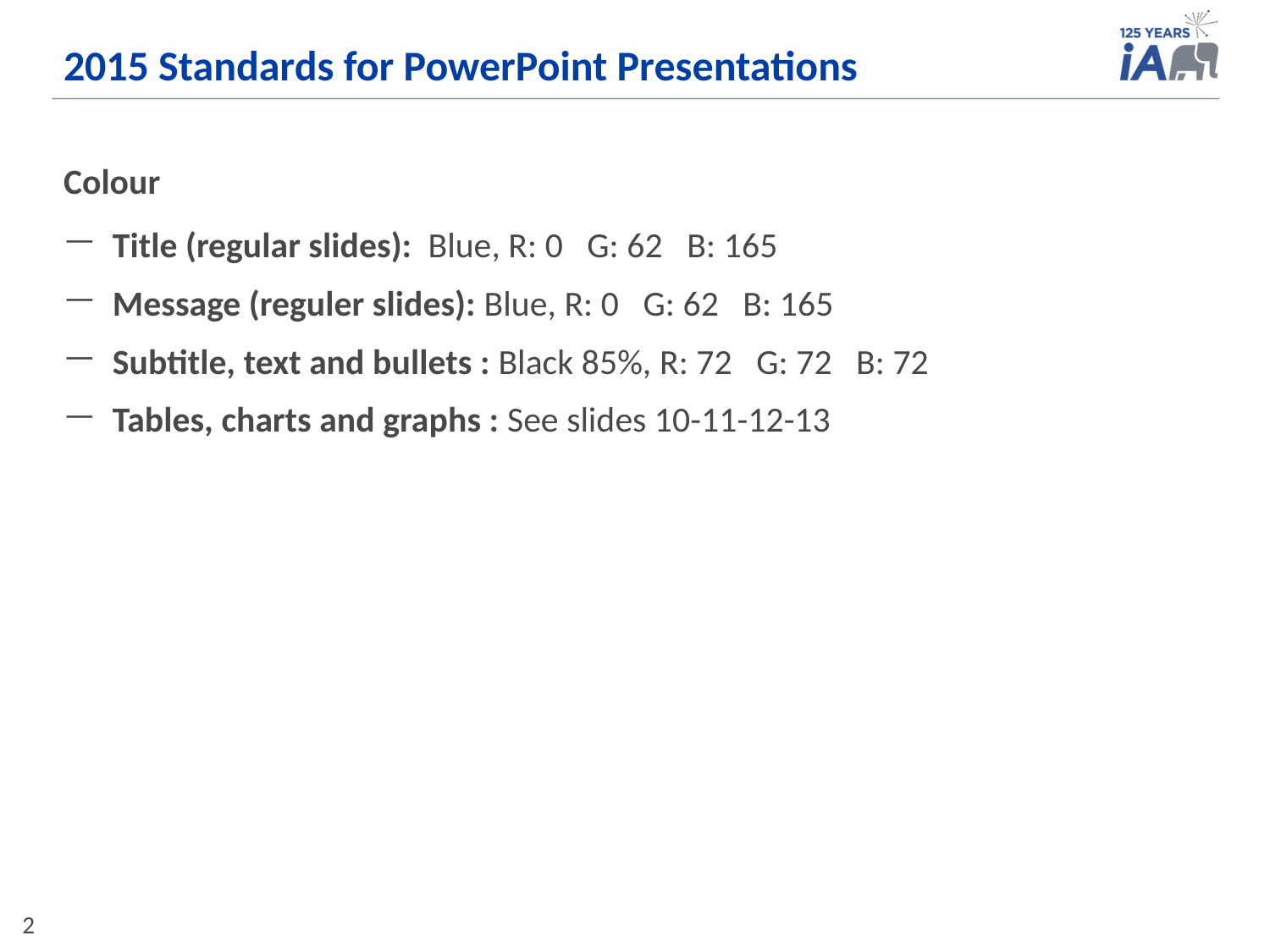

# 2015 Standards for PowerPoint Presentations
Colour
Title (regular slides):  Blue, R: 0   G: 62   B: 165
Message (reguler slides): Blue, R: 0   G: 62   B: 165
Subtitle, text and bullets : Black 85%, R: 72   G: 72   B: 72
Tables, charts and graphs : See slides 10-11-12-13